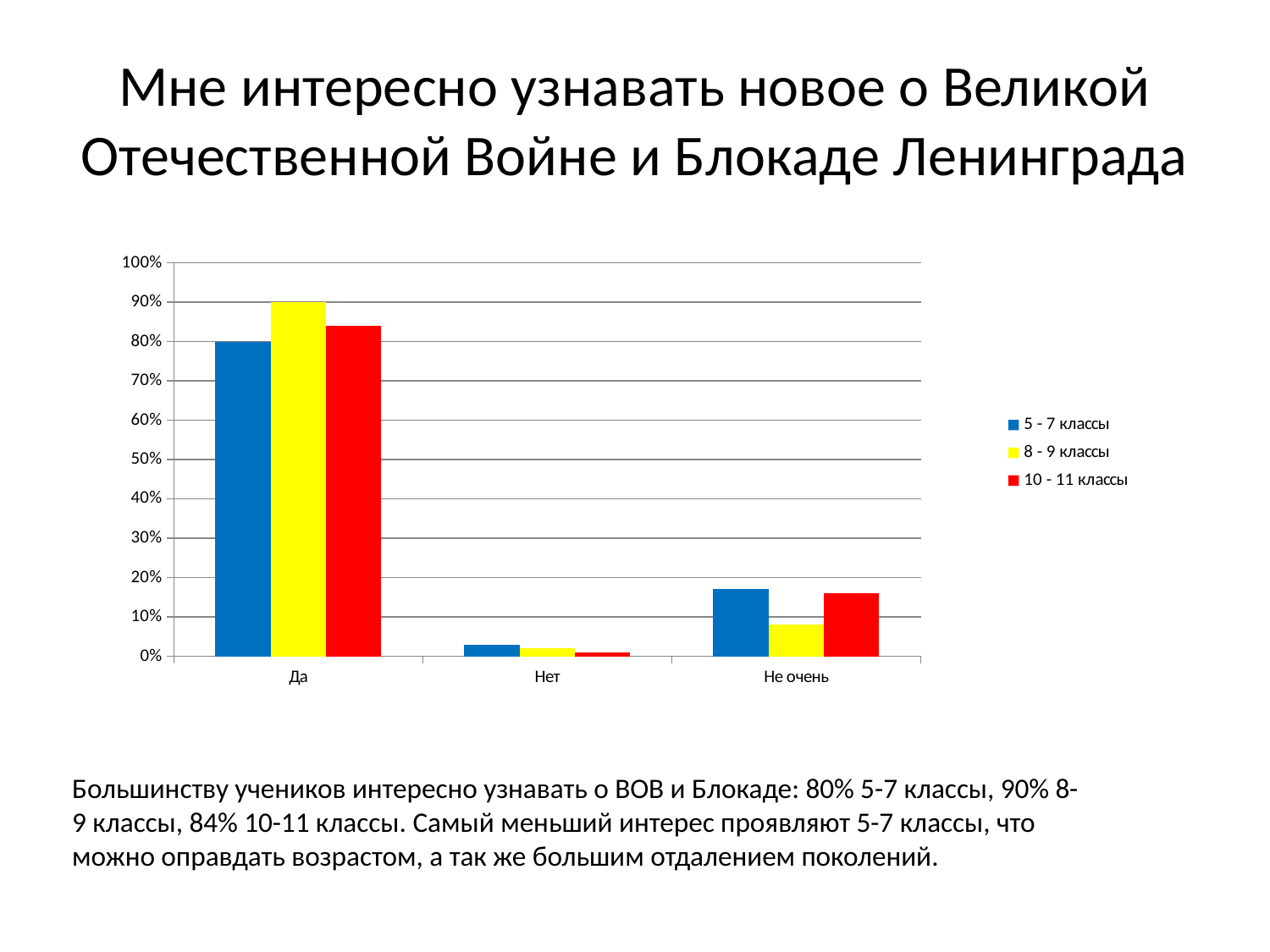

# Мне интересно узнавать новое о Великой Отечественной Войне и Блокаде Ленинграда

### Chart

| Category | 5 - 7 классы | 8 - 9 классы | 10 - 11 классы |
|---|---|---|---|
| Да | 0.8 | 0.9 | 0.8400000000000006 |
| Нет | 0.030000000000000002 | 0.02000000000000001 | 0.010000000000000005 |
| Не очень | 0.17 | 0.08000000000000004 | 0.16 |
Большинству учеников интересно узнавать о ВОВ и Блокаде: 80% 5-7 классы, 90% 8-9 классы, 84% 10-11 классы. Самый меньший интерес проявляют 5-7 классы, что можно оправдать возрастом, а так же большим отдалением поколений.